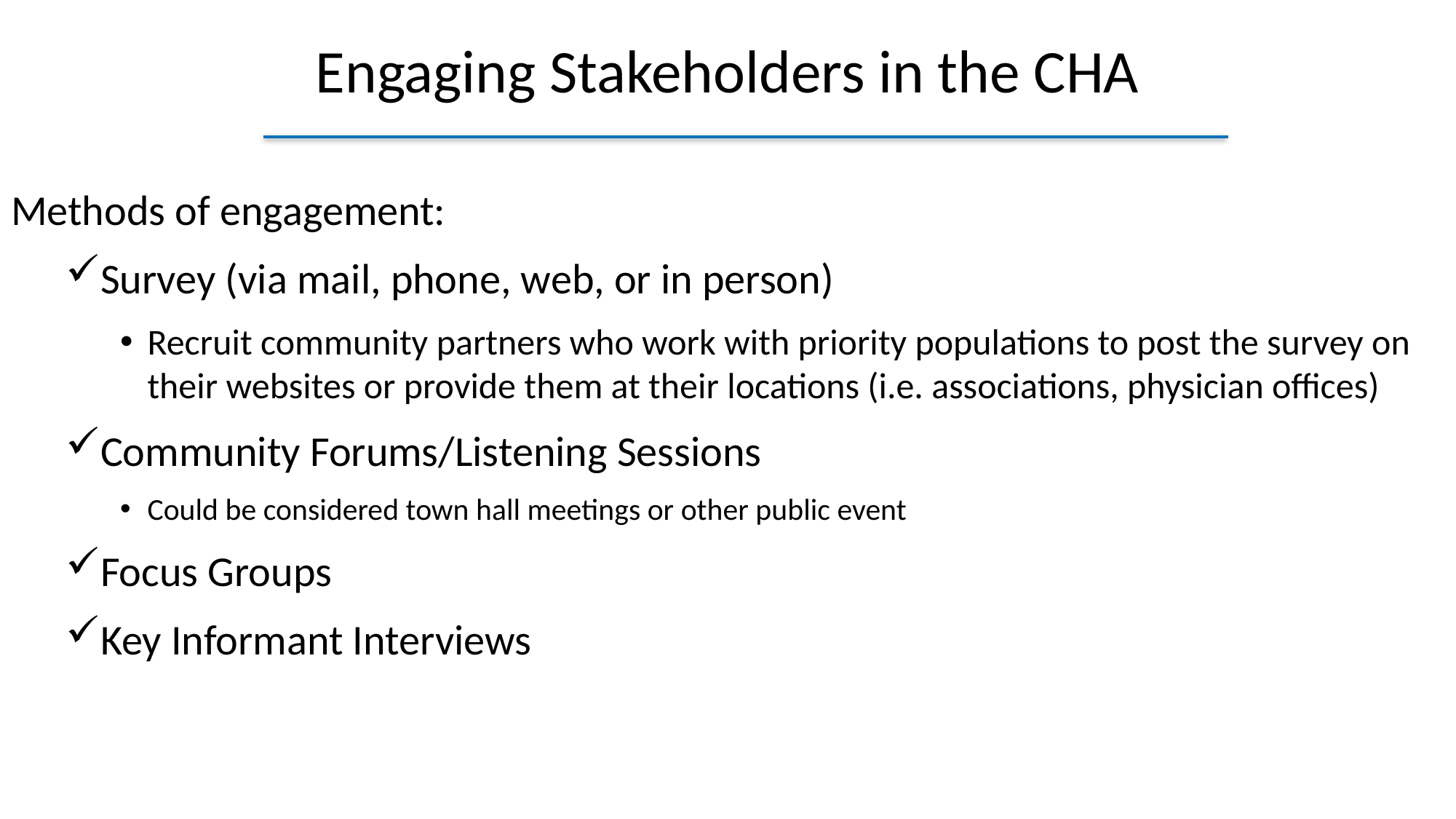

# Engaging Stakeholders in the CHA
Methods of engagement:
Survey (via mail, phone, web, or in person)
Recruit community partners who work with priority populations to post the survey on their websites or provide them at their locations (i.e. associations, physician offices)
Community Forums/Listening Sessions
Could be considered town hall meetings or other public event
Focus Groups
Key Informant Interviews